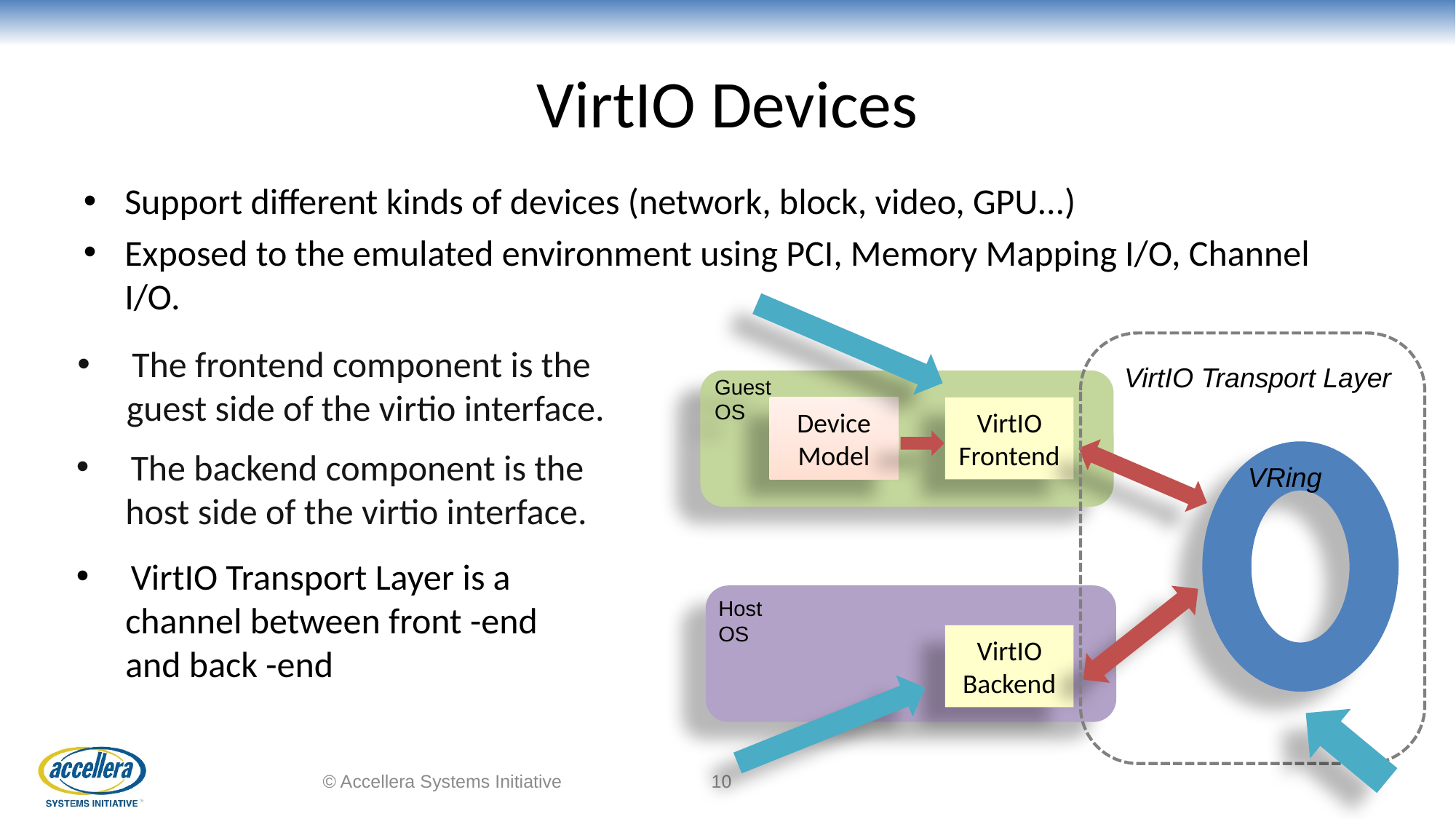

# VirtIO Devices
Support different kinds of devices (network, block, video, GPU...)
Exposed to the emulated environment using PCI, Memory Mapping I/O, Channel I/O.

The frontend component is the
      guest side of the virtio interface.

VirtIO Transport Layer
Guest OS

Device Model
VirtIO Frontend

VRing

Host OS

VirtIO Backend

The backend component is the
      host side of the virtio interface.

VirtIO Transport Layer is a
      channel between front -end
      and back -end

© Accellera Systems Initiative
10